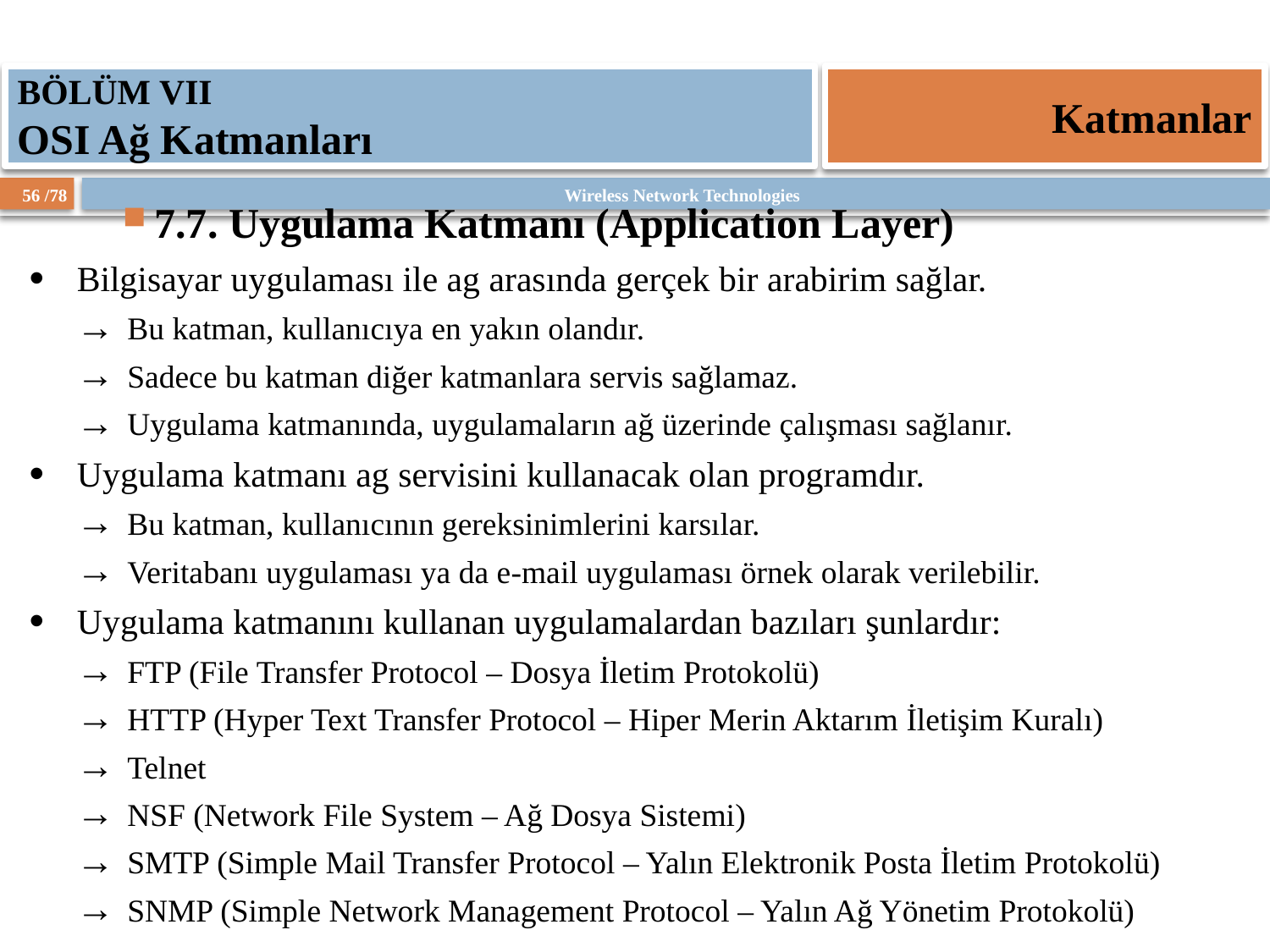

BÖLÜM VII
OSI Ağ Katmanları
Katmanlar
7.7. Uygulama Katmanı (Application Layer)
Bilgisayar uygulaması ile ag arasında gerçek bir arabirim sağlar.
Bu katman, kullanıcıya en yakın olandır.
Sadece bu katman diğer katmanlara servis sağlamaz.
Uygulama katmanında, uygulamaların ağ üzerinde çalışması sağlanır.
Uygulama katmanı ag servisini kullanacak olan programdır.
Bu katman, kullanıcının gereksinimlerini karsılar.
Veritabanı uygulaması ya da e-mail uygulaması örnek olarak verilebilir.
Uygulama katmanını kullanan uygulamalardan bazıları şunlardır:
FTP (File Transfer Protocol – Dosya İletim Protokolü)
HTTP (Hyper Text Transfer Protocol – Hiper Merin Aktarım İletişim Kuralı)
Telnet
NSF (Network File System – Ağ Dosya Sistemi)
SMTP (Simple Mail Transfer Protocol – Yalın Elektronik Posta İletim Protokolü)
SNMP (Simple Network Management Protocol – Yalın Ağ Yönetim Protokolü)